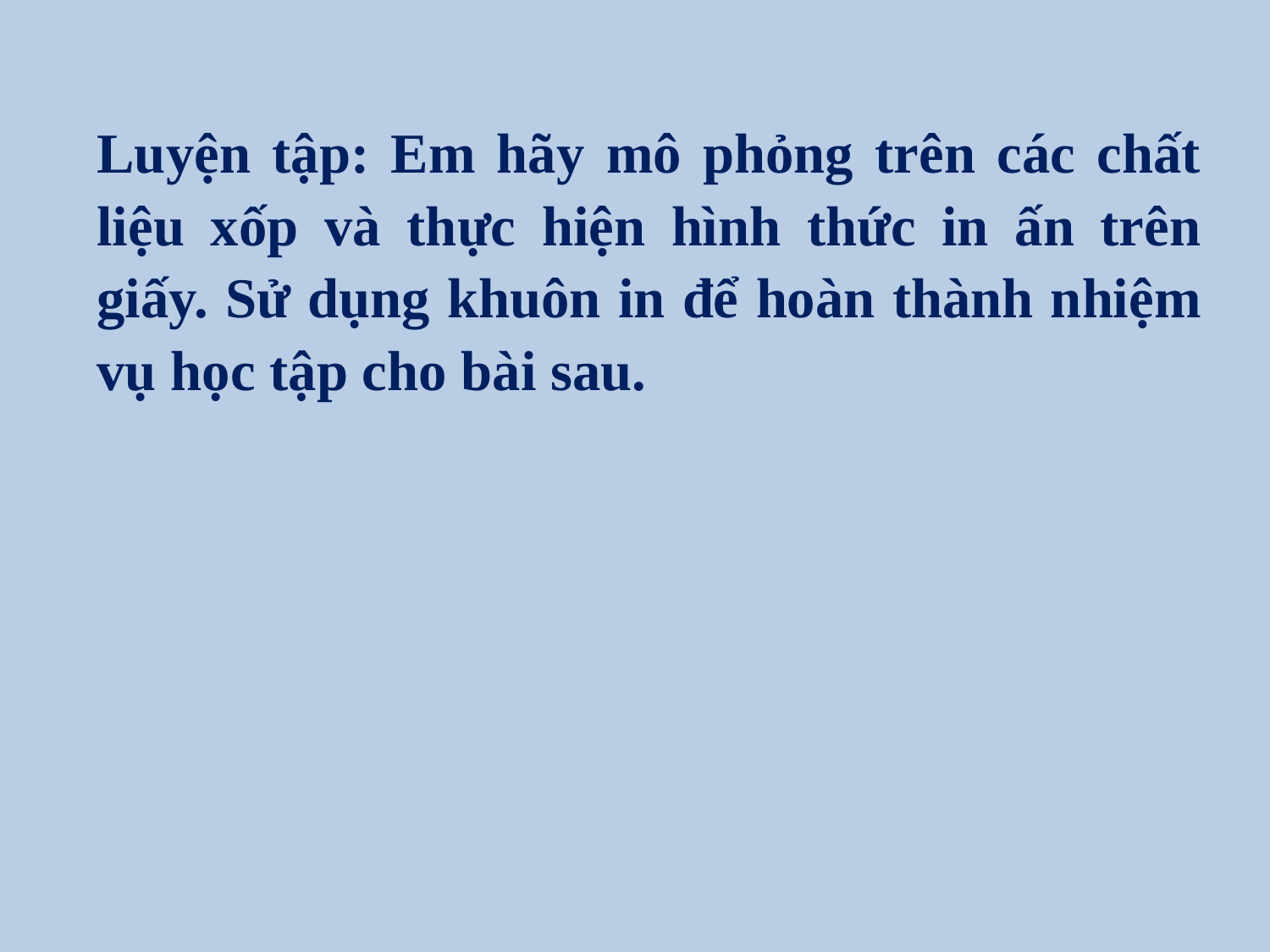

Luyện tập: Em hãy mô phỏng trên các chất liệu xốp và thực hiện hình thức in ấn trên giấy. Sử dụng khuôn in để hoàn thành nhiệm vụ học tập cho bài sau.